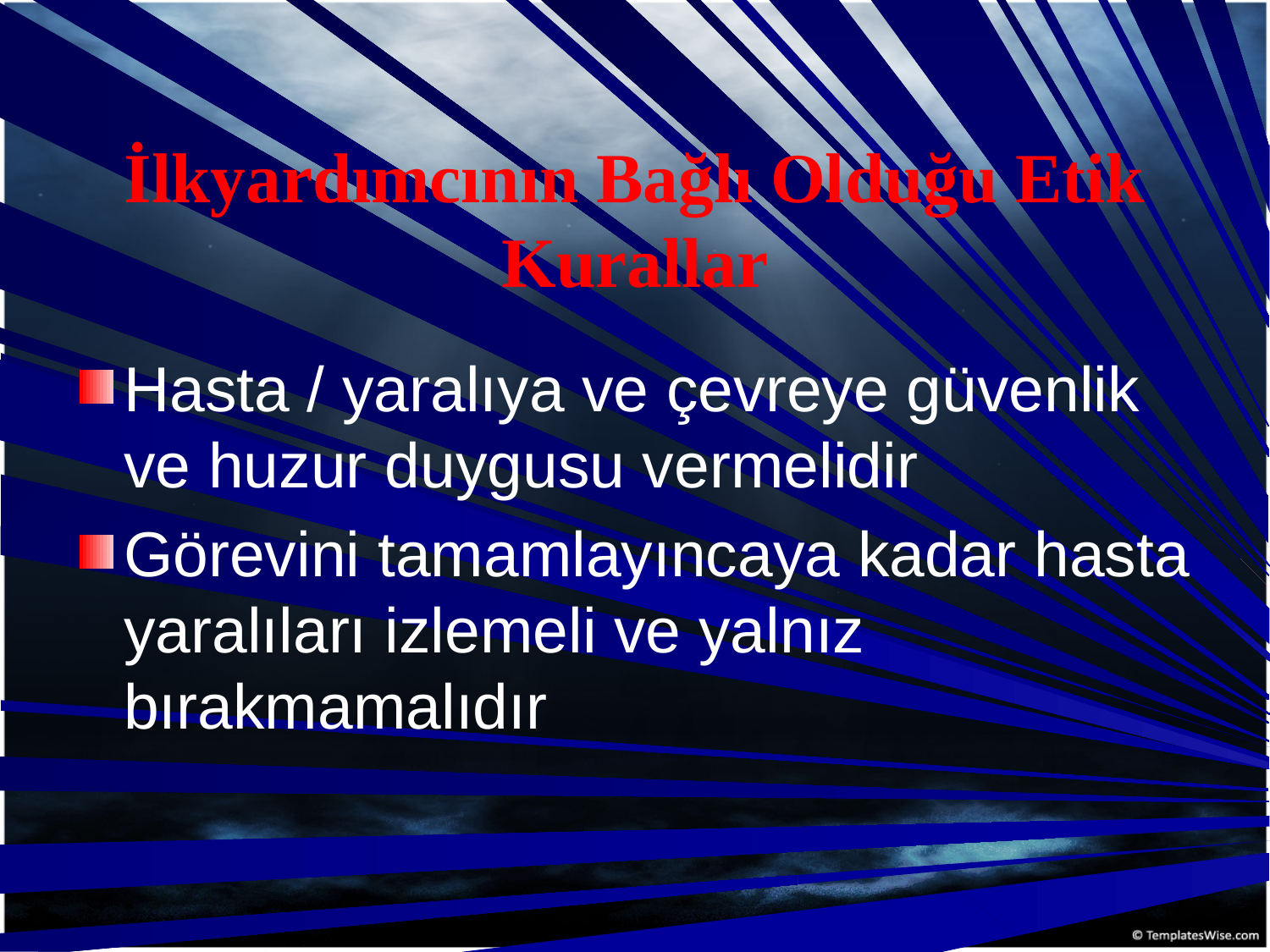

# İlkyardımcının Bağlı Olduğu Etik Kurallar
Hasta / yaralıya ve çevreye güvenlik ve huzur duygusu vermelidir
Görevini tamamlayıncaya kadar hasta yaralıları izlemeli ve yalnız bırakmamalıdır